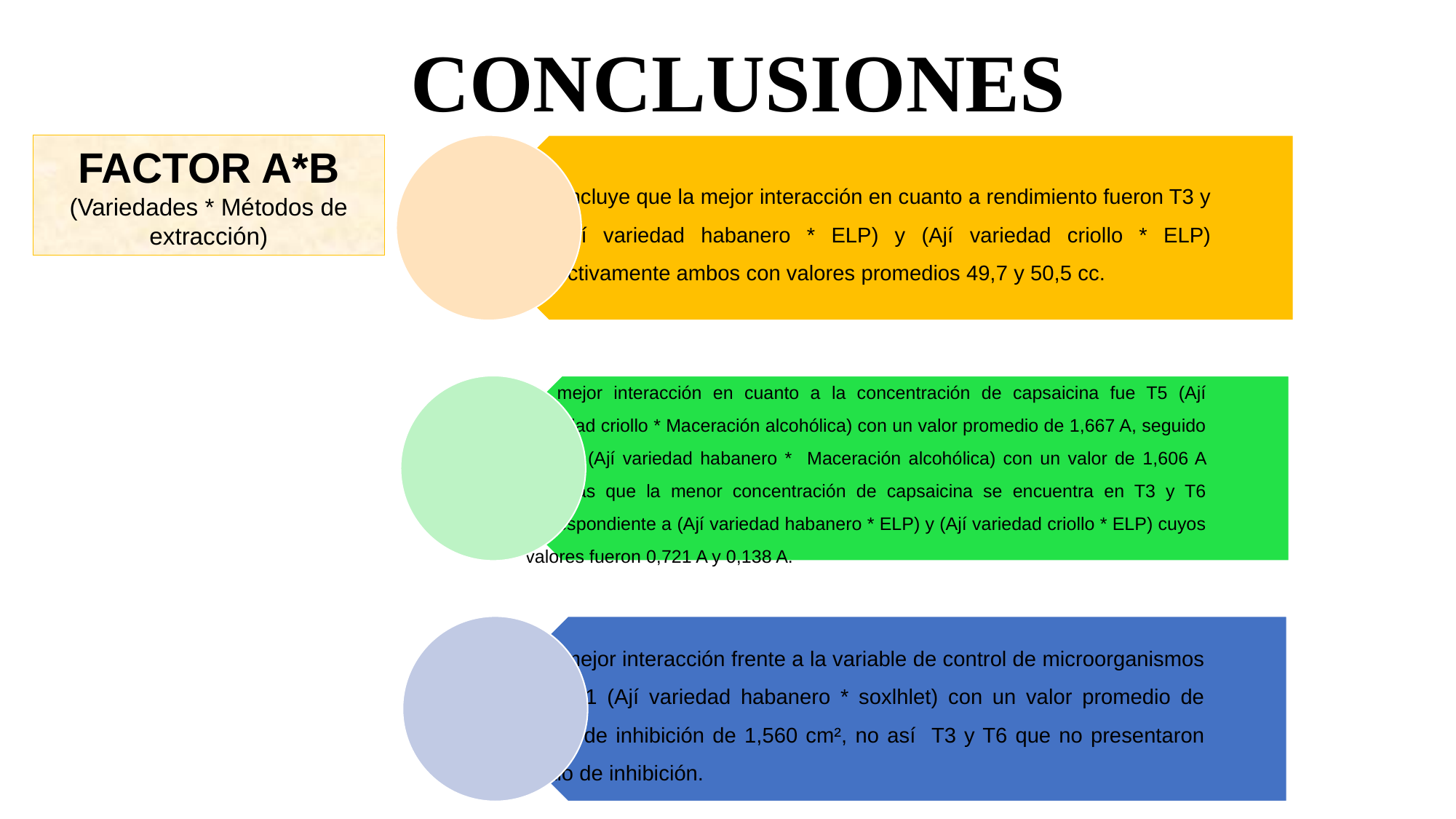

CONCLUSIONES
FACTOR A*B
(Variedades * Métodos de extracción)
Se concluye que la mejor interacción en cuanto a rendimiento fueron T3 y T6 (Ají variedad habanero * ELP) y (Ají variedad criollo * ELP) respectivamente ambos con valores promedios 49,7 y 50,5 cc.
La mejor interacción en cuanto a la concentración de capsaicina fue T5 (Ají variedad criollo * Maceración alcohólica) con un valor promedio de 1,667 A, seguido por T2 (Ají variedad habanero *  Maceración alcohólica) con un valor de 1,606 A mientras que la menor concentración de capsaicina se encuentra en T3 y T6 correspondiente a (Ají variedad habanero * ELP) y (Ají variedad criollo * ELP) cuyos valores fueron 0,721 A y 0,138 A.
La mejor interacción frente a la variable de control de microorganismos fue T1 (Ají variedad habanero * soxlhlet) con un valor promedio de área de inhibición de 1,560 cm², no así  T3 y T6 que no presentaron halo de inhibición.